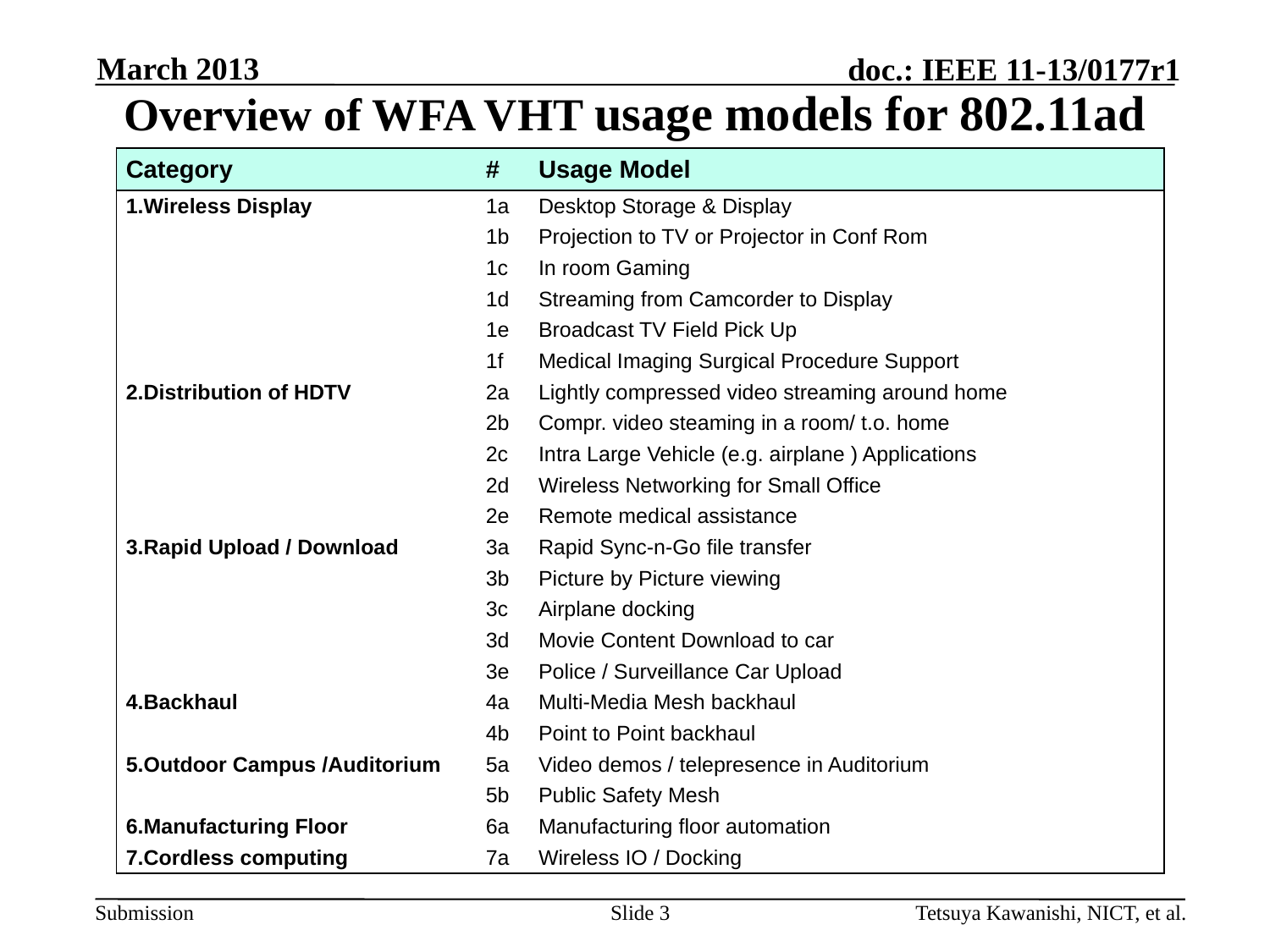

March 2013
# Overview of WFA VHT usage models for 802.11ad
| Category | # | Usage Model |
| --- | --- | --- |
| 1.Wireless Display | 1a | Desktop Storage & Display |
|  | 1b | Projection to TV or Projector in Conf Rom |
|  | 1c | In room Gaming |
|  | 1d | Streaming from Camcorder to Display |
|  | 1e | Broadcast TV Field Pick Up |
|  | 1f | Medical Imaging Surgical Procedure Support |
| 2.Distribution of HDTV | 2a | Lightly compressed video streaming around home |
|  | 2b | Compr. video steaming in a room/ t.o. home |
|  | 2c | Intra Large Vehicle (e.g. airplane ) Applications |
|  | 2d | Wireless Networking for Small Office |
|  | 2e | Remote medical assistance |
| 3.Rapid Upload / Download | 3a | Rapid Sync-n-Go file transfer |
|  | 3b | Picture by Picture viewing |
|  | 3c | Airplane docking |
|  | 3d | Movie Content Download to car |
|  | 3e | Police / Surveillance Car Upload |
| 4.Backhaul | 4a | Multi-Media Mesh backhaul |
|  | 4b | Point to Point backhaul |
| 5.Outdoor Campus /Auditorium | 5a | Video demos / telepresence in Auditorium |
|  | 5b | Public Safety Mesh |
| 6.Manufacturing Floor | 6a | Manufacturing floor automation |
| 7.Cordless computing | 7a | Wireless IO / Docking |
Tetsuya Kawanishi, NICT, et al.
Slide 3